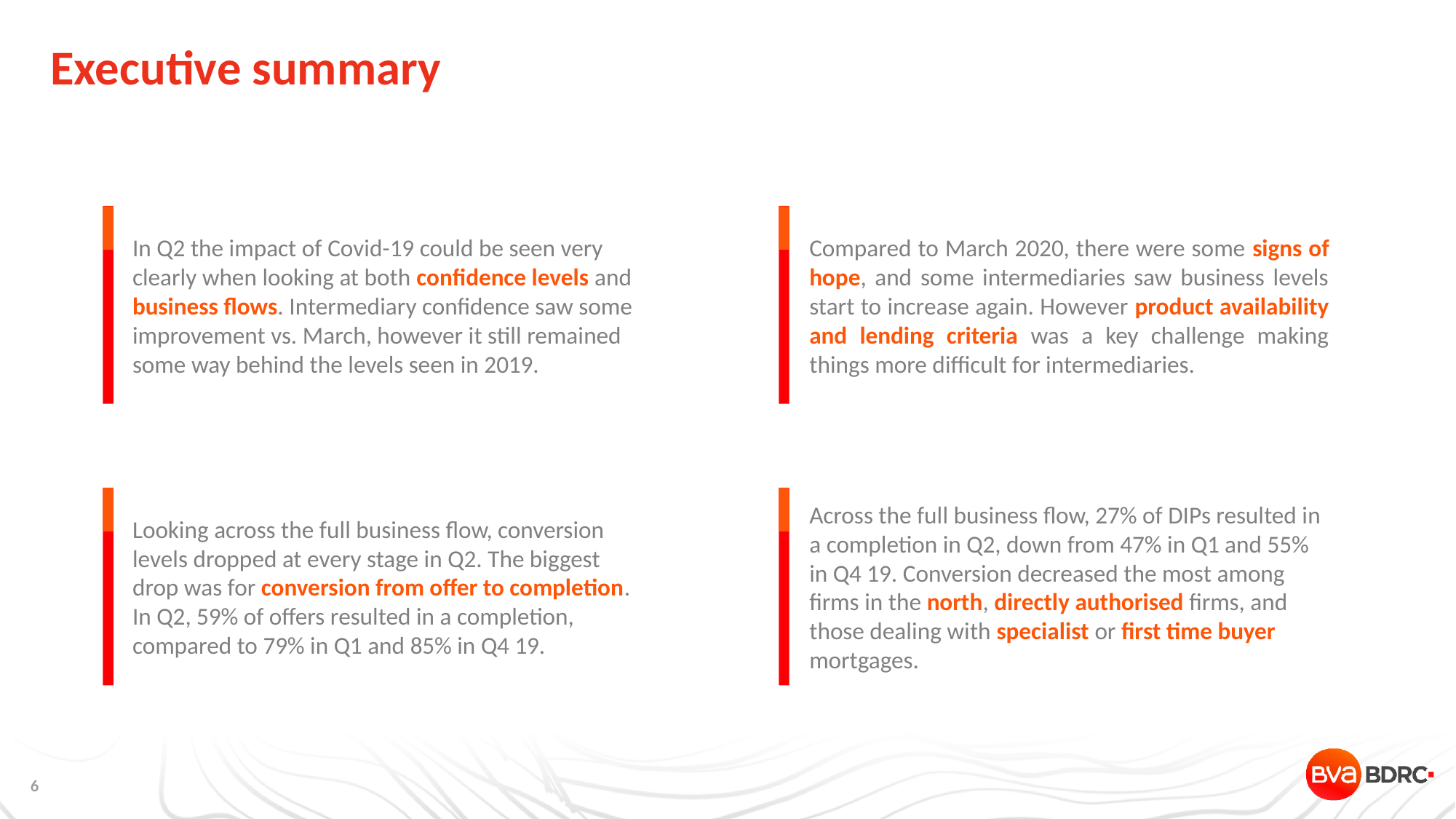

# Executive summary
In Q2 the impact of Covid-19 could be seen very clearly when looking at both confidence levels and business flows. Intermediary confidence saw some improvement vs. March, however it still remained some way behind the levels seen in 2019.
Compared to March 2020, there were some signs of hope, and some intermediaries saw business levels start to increase again. However product availability and lending criteria was a key challenge making things more difficult for intermediaries.

Looking across the full business flow, conversion levels dropped at every stage in Q2. The biggest drop was for conversion from offer to completion. In Q2, 59% of offers resulted in a completion, compared to 79% in Q1 and 85% in Q4 19.
Across the full business flow, 27% of DIPs resulted in a completion in Q2, down from 47% in Q1 and 55% in Q4 19. Conversion decreased the most among firms in the north, directly authorised firms, and those dealing with specialist or first time buyer mortgages.